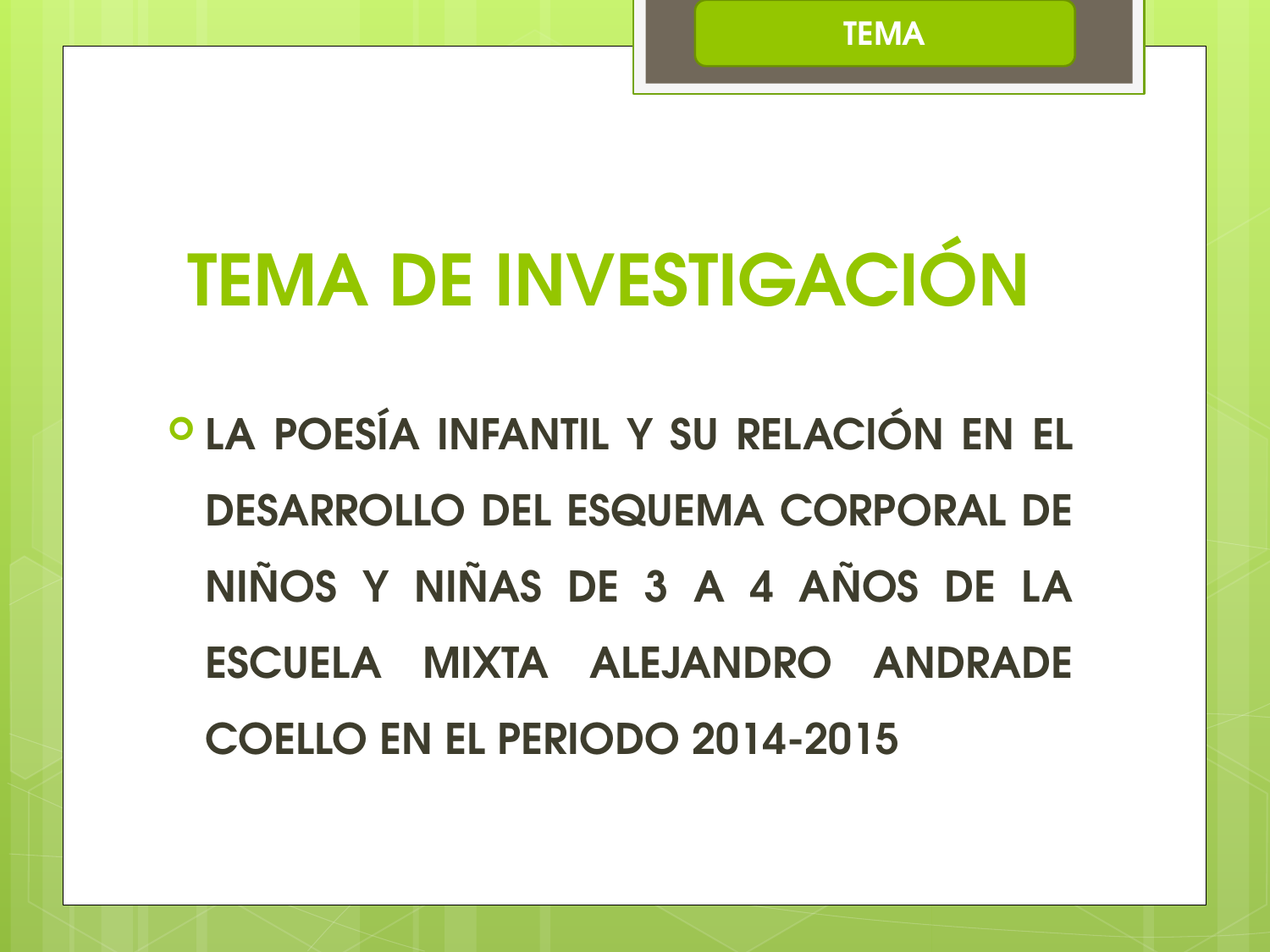

TEMA
# TEMA DE INVESTIGACIÓN
LA POESÍA INFANTIL Y SU RELACIÓN EN EL DESARROLLO DEL ESQUEMA CORPORAL DE NIÑOS Y NIÑAS DE 3 A 4 AÑOS DE LA ESCUELA MIXTA ALEJANDRO ANDRADE COELLO EN EL PERIODO 2014-2015